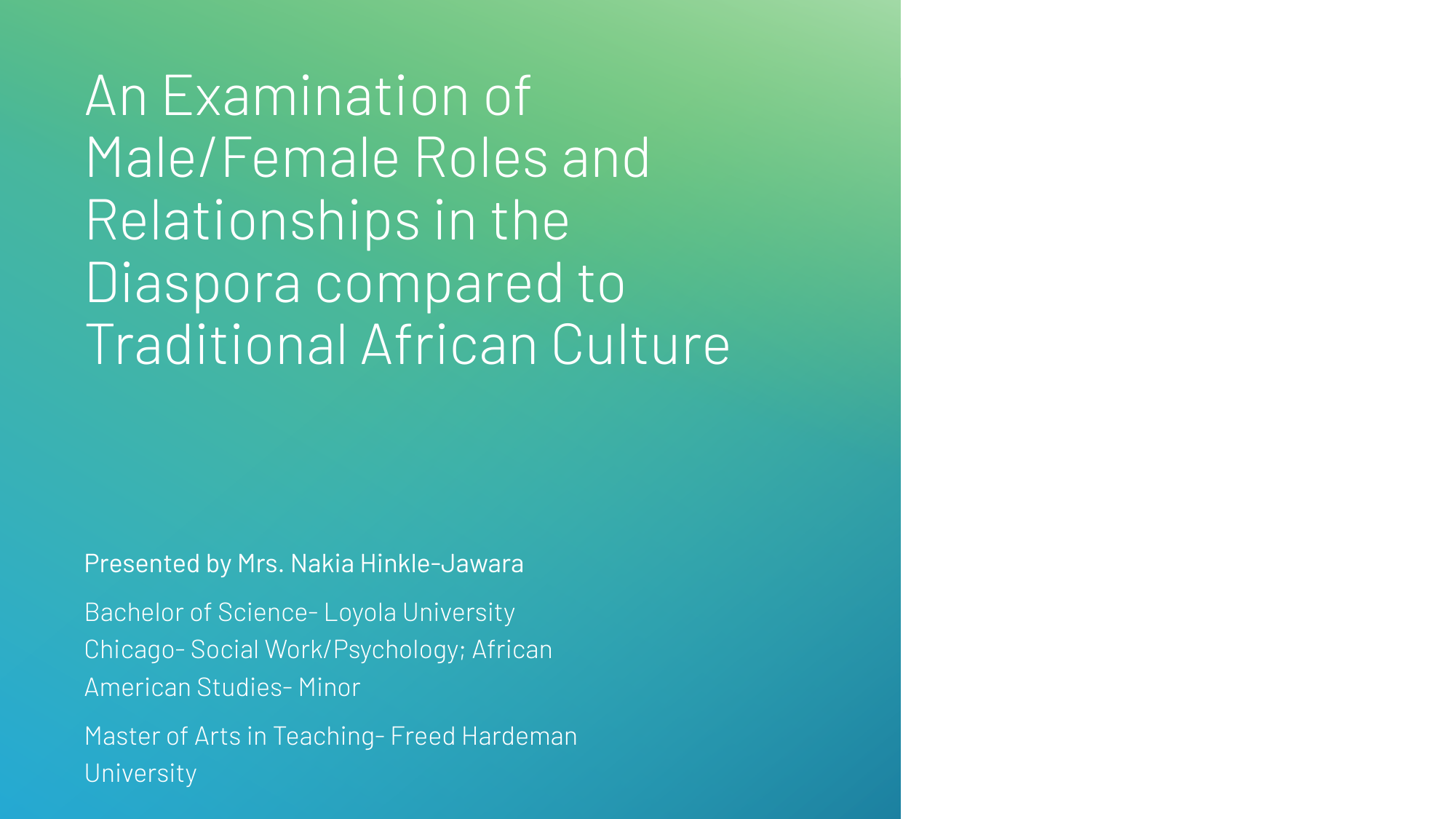

# An Examination of Male/Female Roles and Relationships in the Diaspora compared to Traditional African Culture

Presented by Mrs. Nakia Hinkle-Jawara
Bachelor of Science- Loyola University Chicago- Social Work/Psychology; African American Studies- Minor
Master of Arts in Teaching- Freed Hardeman University